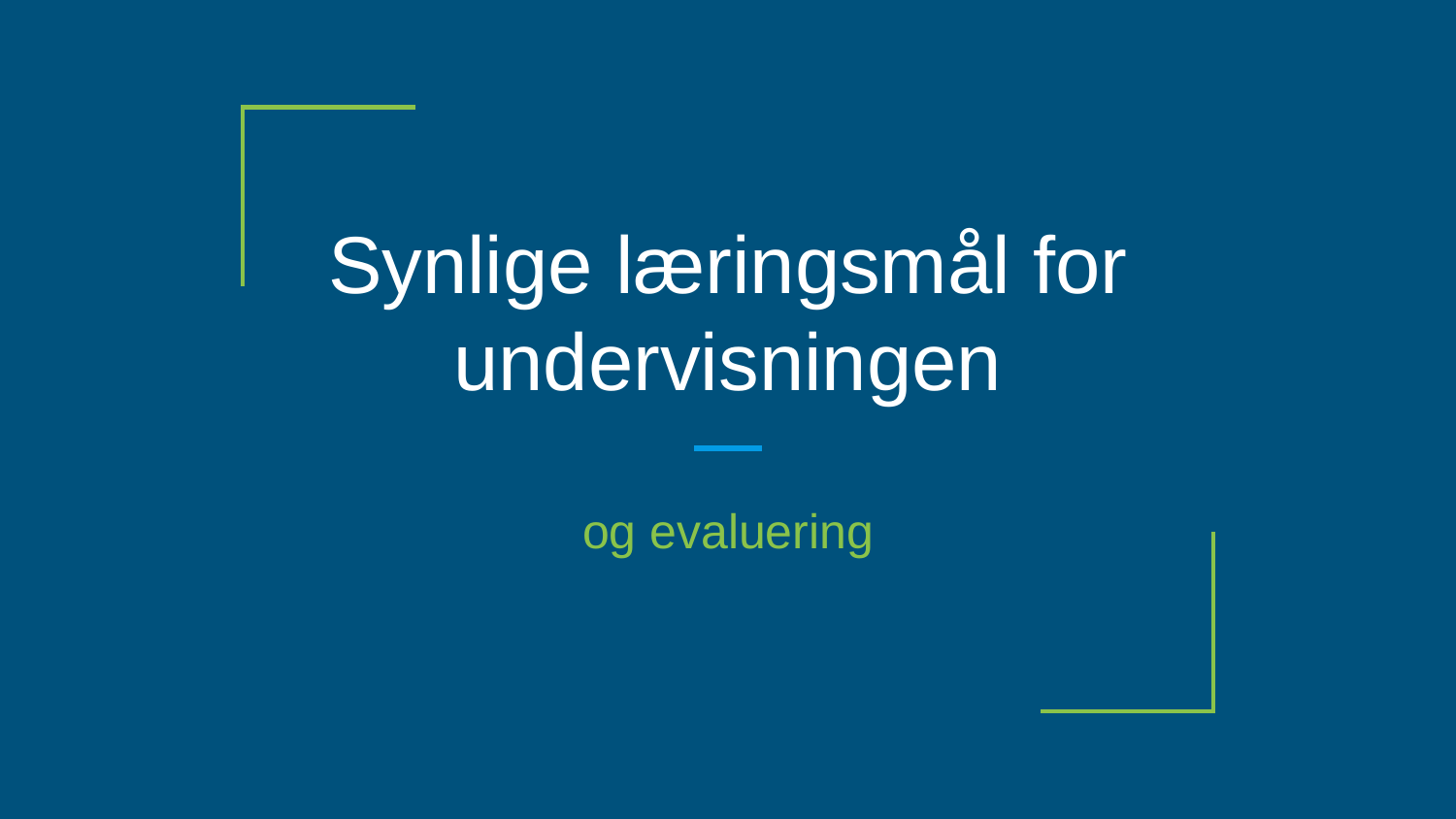

# Synlige læringsmål for undervisningen
og evaluering